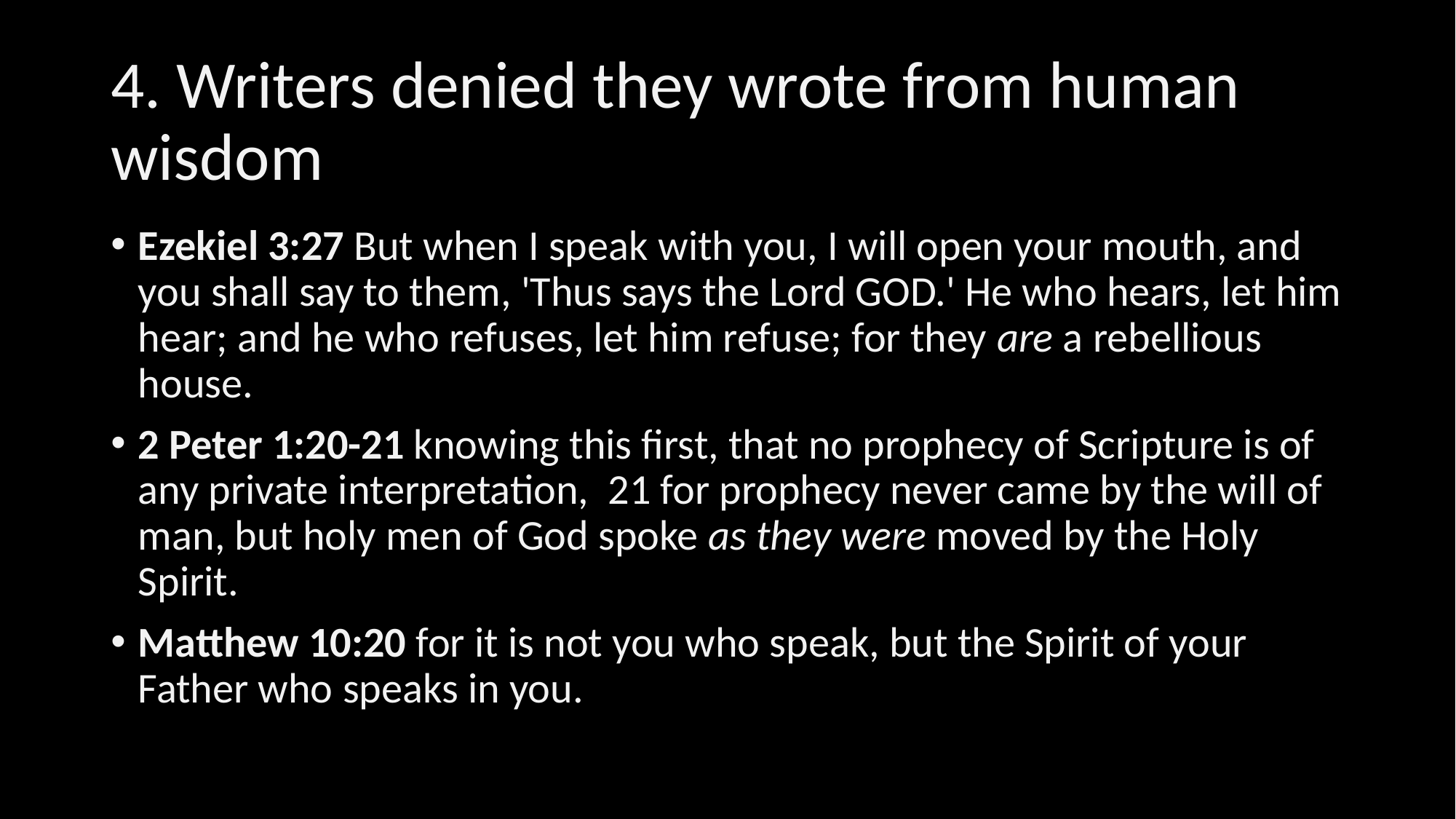

# 4. Writers denied they wrote from human wisdom
Ezekiel 3:27 But when I speak with you, I will open your mouth, and you shall say to them, 'Thus says the Lord GOD.' He who hears, let him hear; and he who refuses, let him refuse; for they are a rebellious house.
2 Peter 1:20-21 knowing this first, that no prophecy of Scripture is of any private interpretation,  21 for prophecy never came by the will of man, but holy men of God spoke as they were moved by the Holy Spirit.
Matthew 10:20 for it is not you who speak, but the Spirit of your Father who speaks in you.